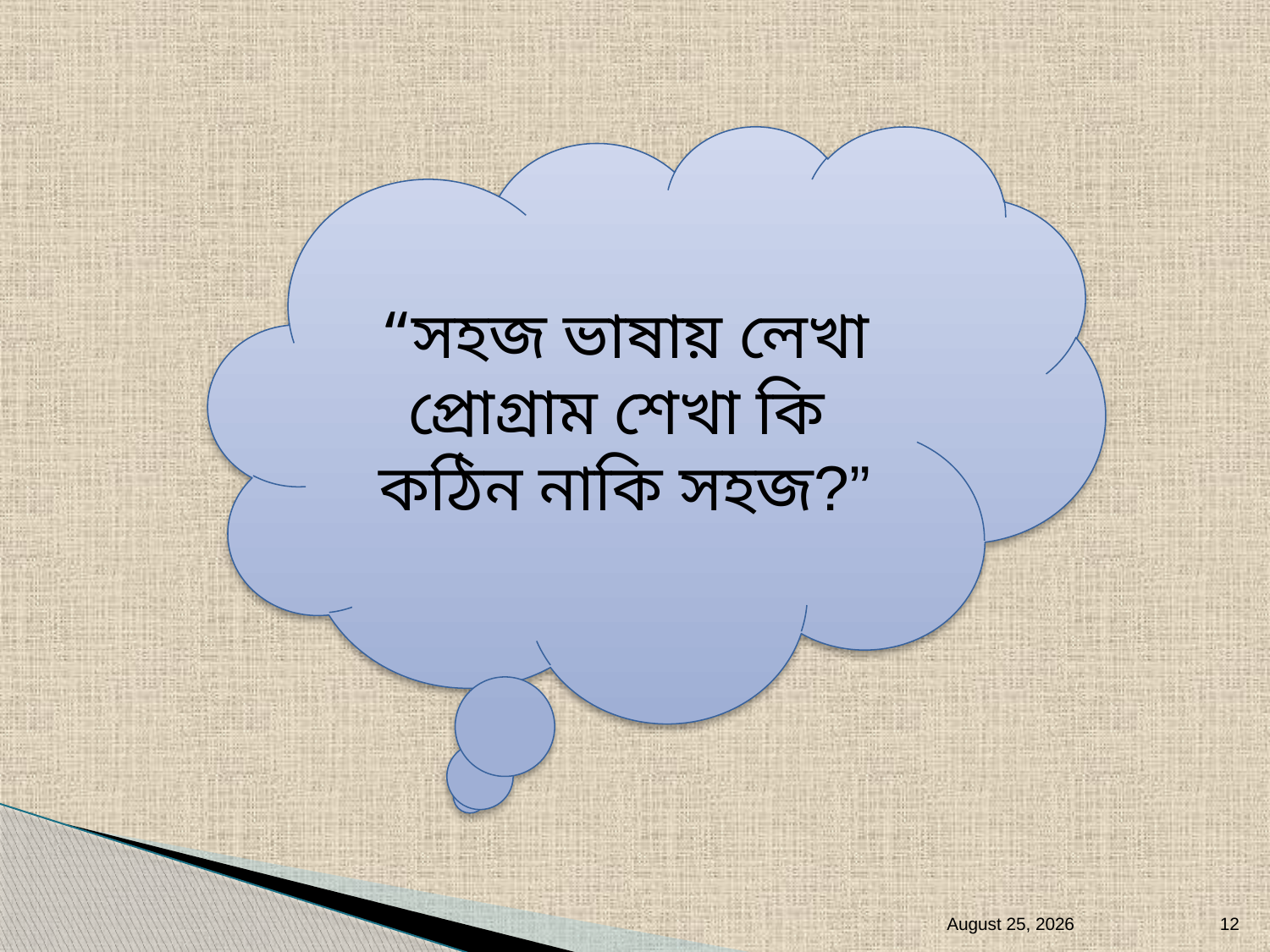

“সহজ ভাষায় লেখা প্রোগ্রাম শেখা কি
কঠিন নাকি সহজ?”
August 25, 2026
12